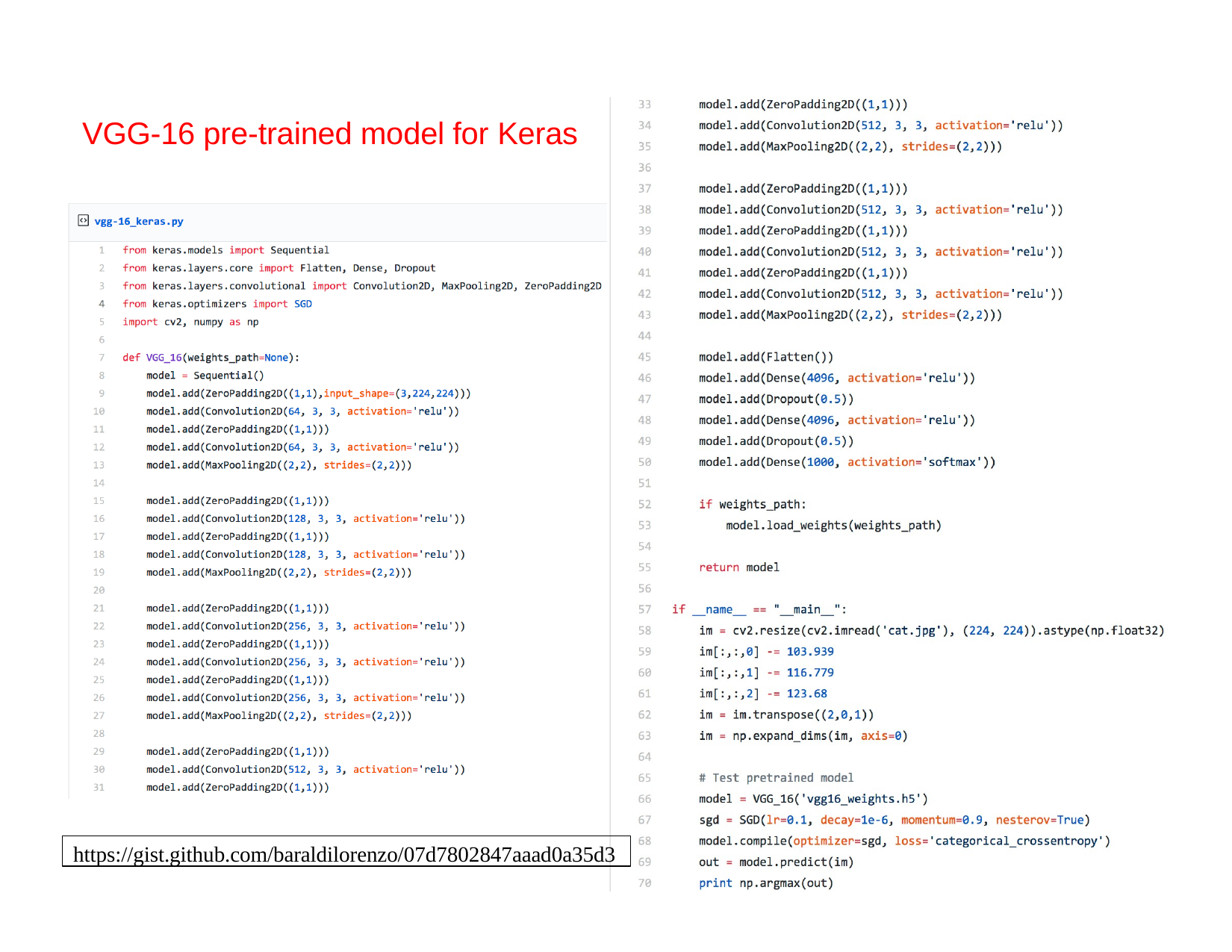

# VGG-16 pre-trained model for Keras

https://gist.github.com/baraldilorenzo/07d7802847aaad0a35d3
25